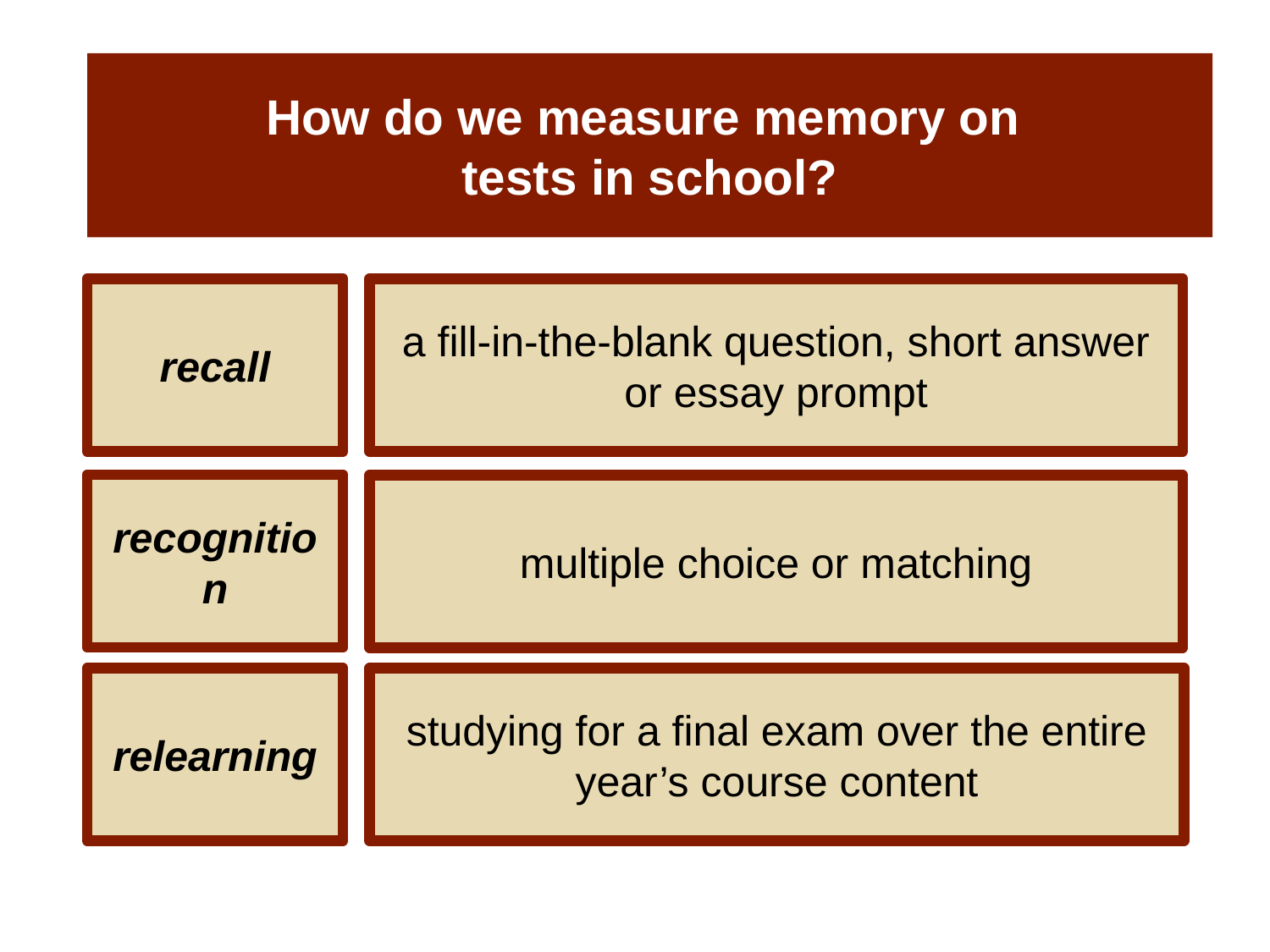

# How do we measure memory on tests in school?
recall
a fill-in-the-blank question, short answer or essay prompt
recognition
multiple choice or matching
relearning
studying for a final exam over the entire year’s course content